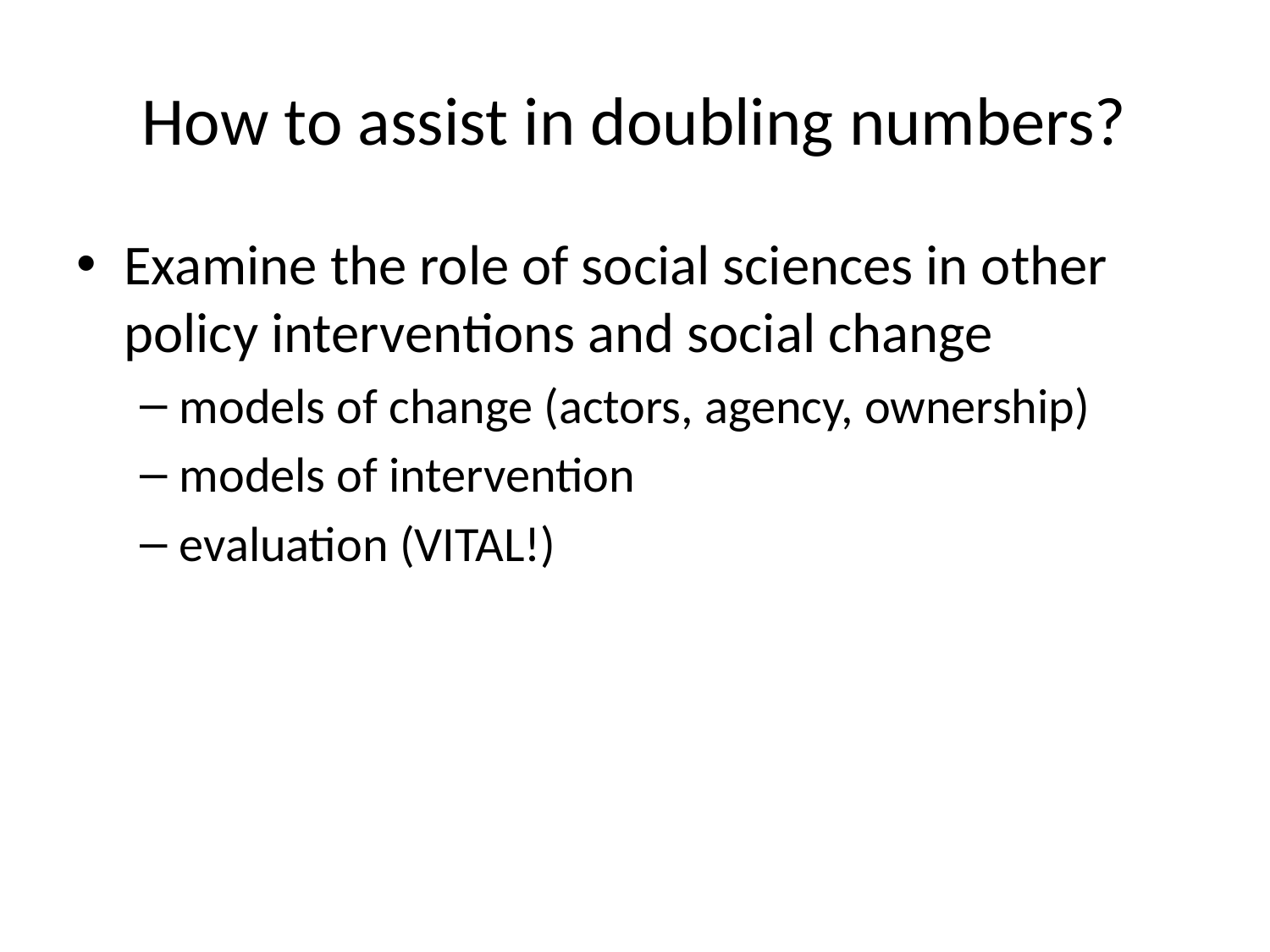

# How to assist in doubling numbers?
Examine the role of social sciences in other policy interventions and social change
models of change (actors, agency, ownership)
models of intervention
evaluation (VITAL!)